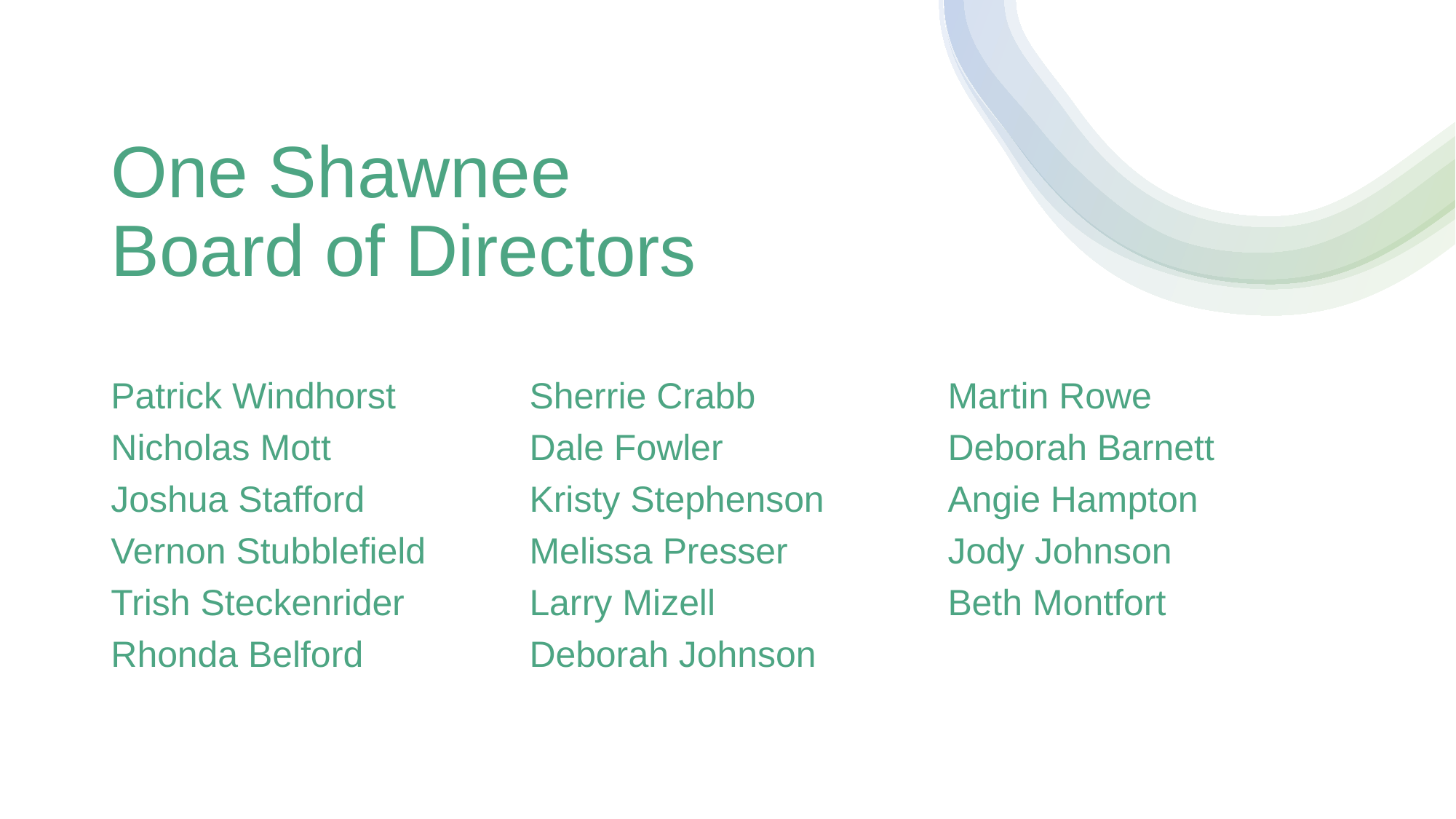

# One Shawnee Board of Directors
| Patrick Windhorst | Sherrie Crabb | Martin Rowe |
| --- | --- | --- |
| Nicholas Mott | Dale Fowler | Deborah Barnett |
| Joshua Stafford | Kristy Stephenson | Angie Hampton |
| Vernon Stubblefield | Melissa Presser | Jody Johnson |
| Trish Steckenrider | Larry Mizell | Beth Montfort |
| Rhonda Belford | Deborah Johnson |  |